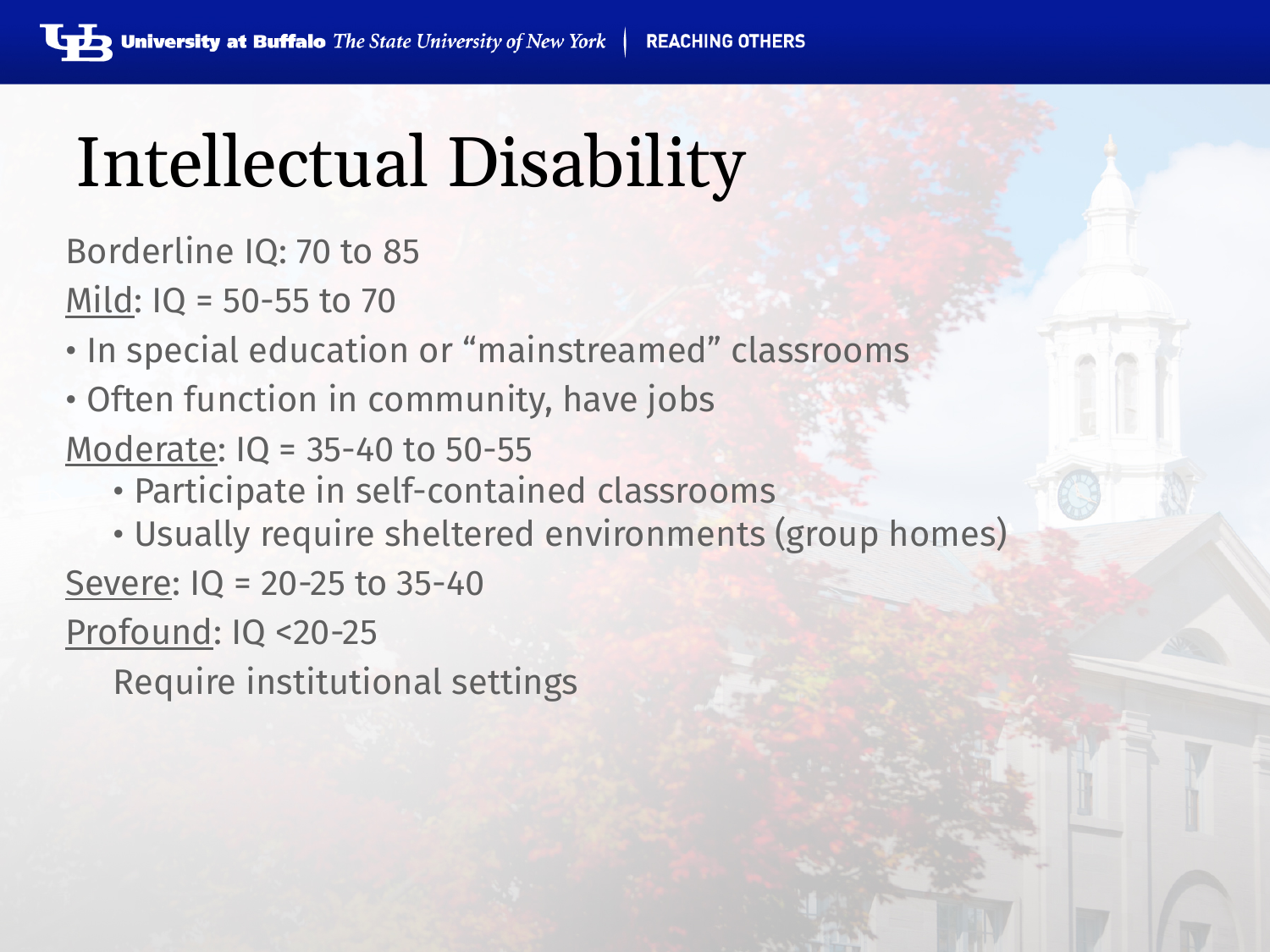

# Intellectual Disability
Borderline IQ: 70 to 85
Mild: IQ = 50-55 to 70
• In special education or “mainstreamed” classrooms
• Often function in community, have jobs
Moderate: IQ = 35-40 to 50-55
• Participate in self-contained classrooms
• Usually require sheltered environments (group homes)
Severe: IQ = 20-25 to 35-40
Profound: IQ <20-25
	Require institutional settings